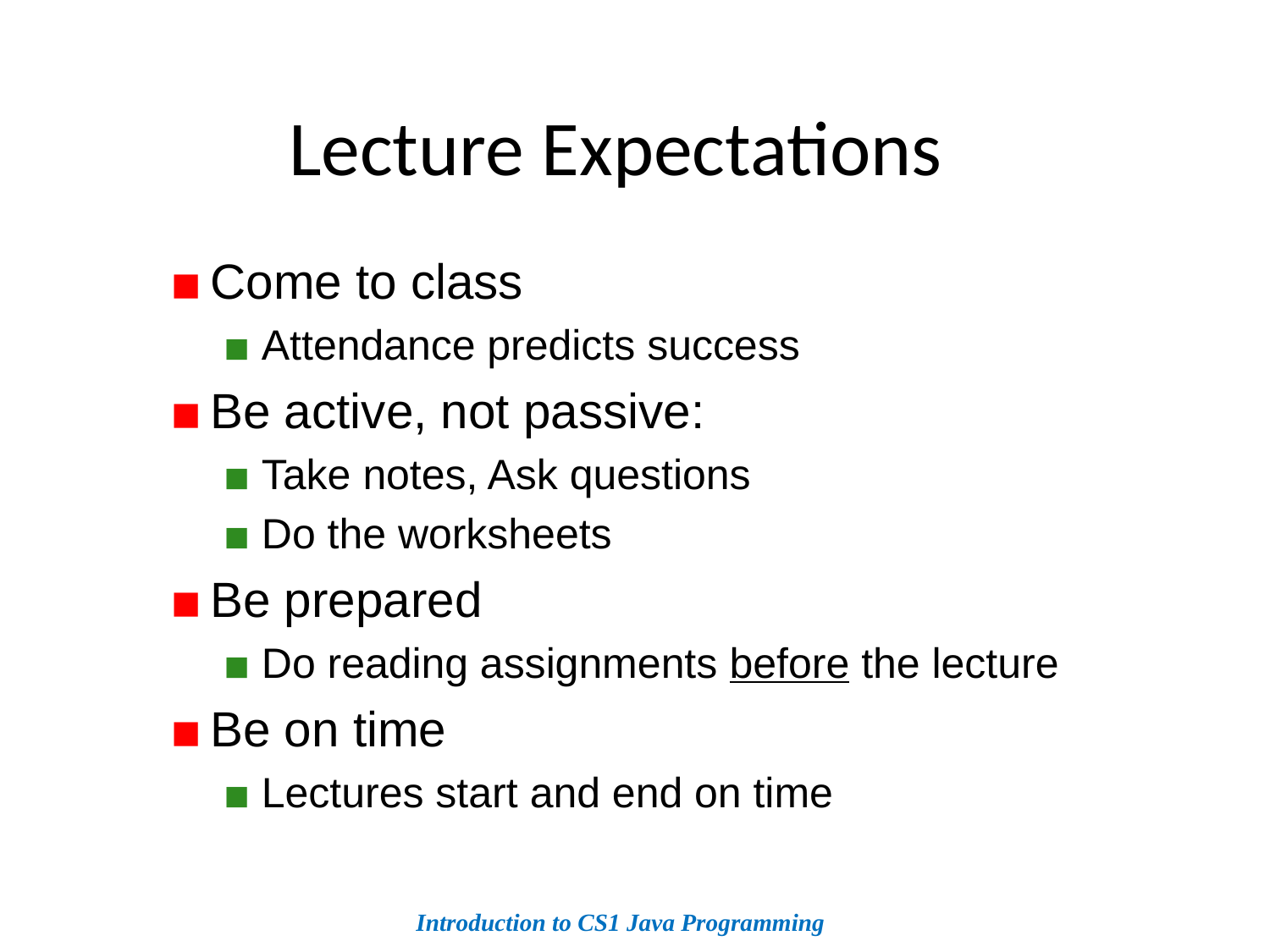

Lecture Expectations
Come to class
 Attendance predicts success
Be active, not passive:
 Take notes, Ask questions
 Do the worksheets
Be prepared
 Do reading assignments before the lecture
Be on time
 Lectures start and end on time